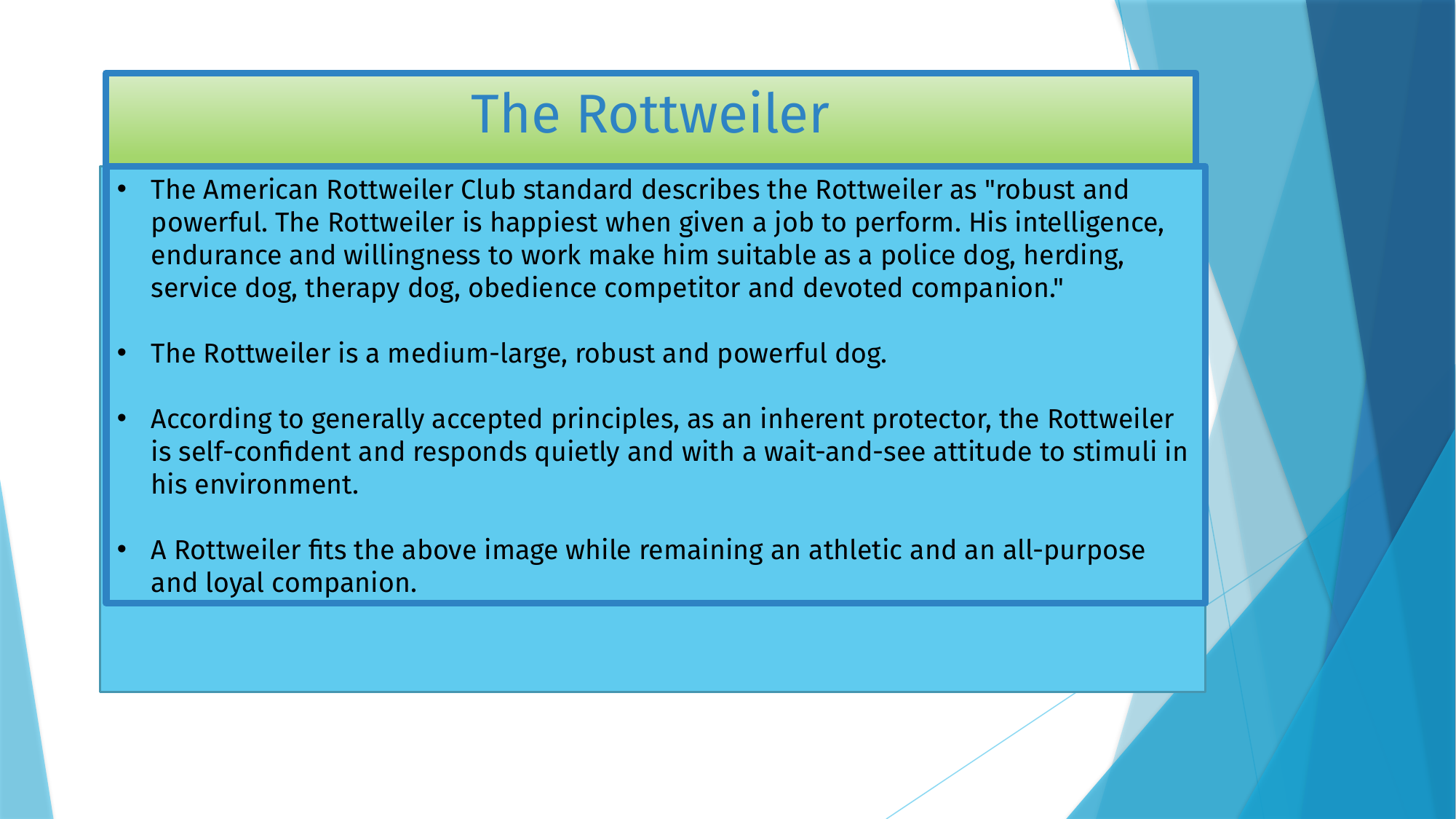

# The Rottweiler

The American Rottweiler Club standard describes the Rottweiler as "robust and powerful. The Rottweiler is happiest when given a job to perform. His intelligence, endurance and willingness to work make him suitable as a police dog, herding, service dog, therapy dog, obedience competitor and devoted companion."

The Rottweiler is a medium-large, robust and powerful dog.

According to generally accepted principles, as an inherent protector, the Rottweiler is self-confident and responds quietly and with a wait-and-see attitude to stimuli in his environment.

A Rottweiler fits the above image while remaining an athletic and an all-purpose and loyal companion.